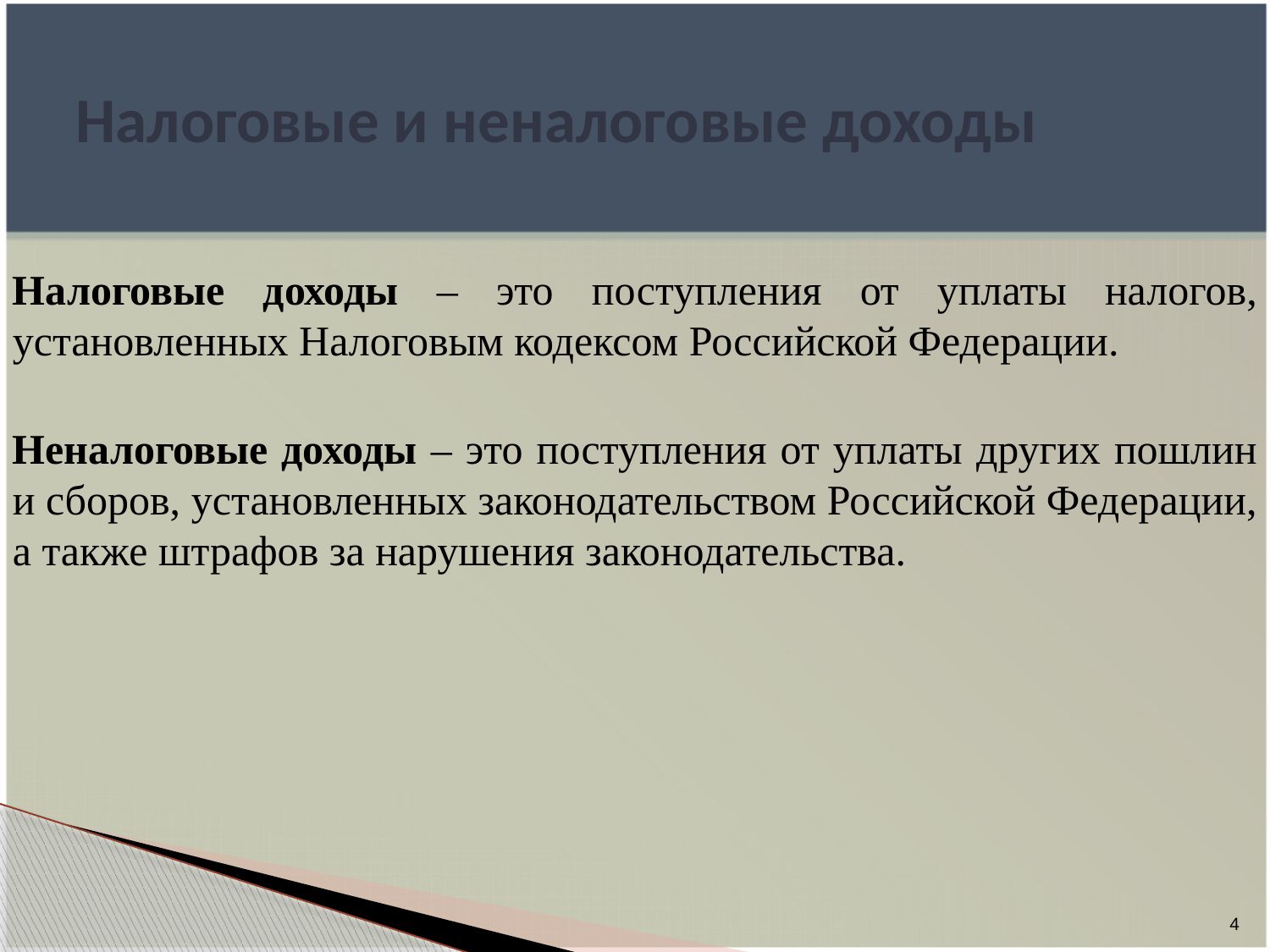

# Налоговые и неналоговые доходы
Налоговые доходы – это поступления от уплаты налогов, установленных Налоговым кодексом Российской Федерации.
Неналоговые доходы – это поступления от уплаты других пошлин и сборов, установленных законодательством Российской Федерации, а также штрафов за нарушения законодательства.
4